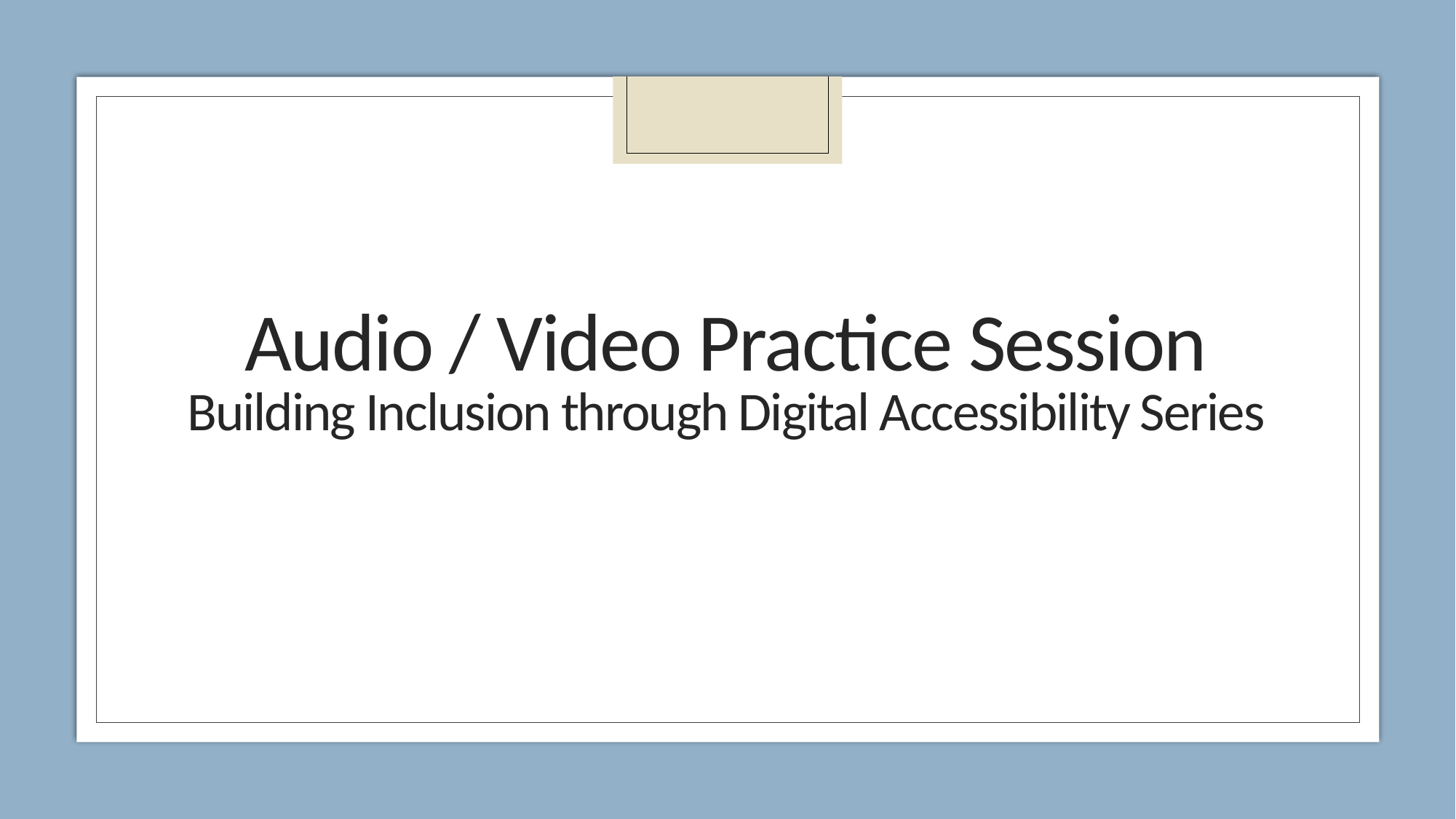

# Audio / Video Practice Session Building Inclusion through Digital Accessibility Series